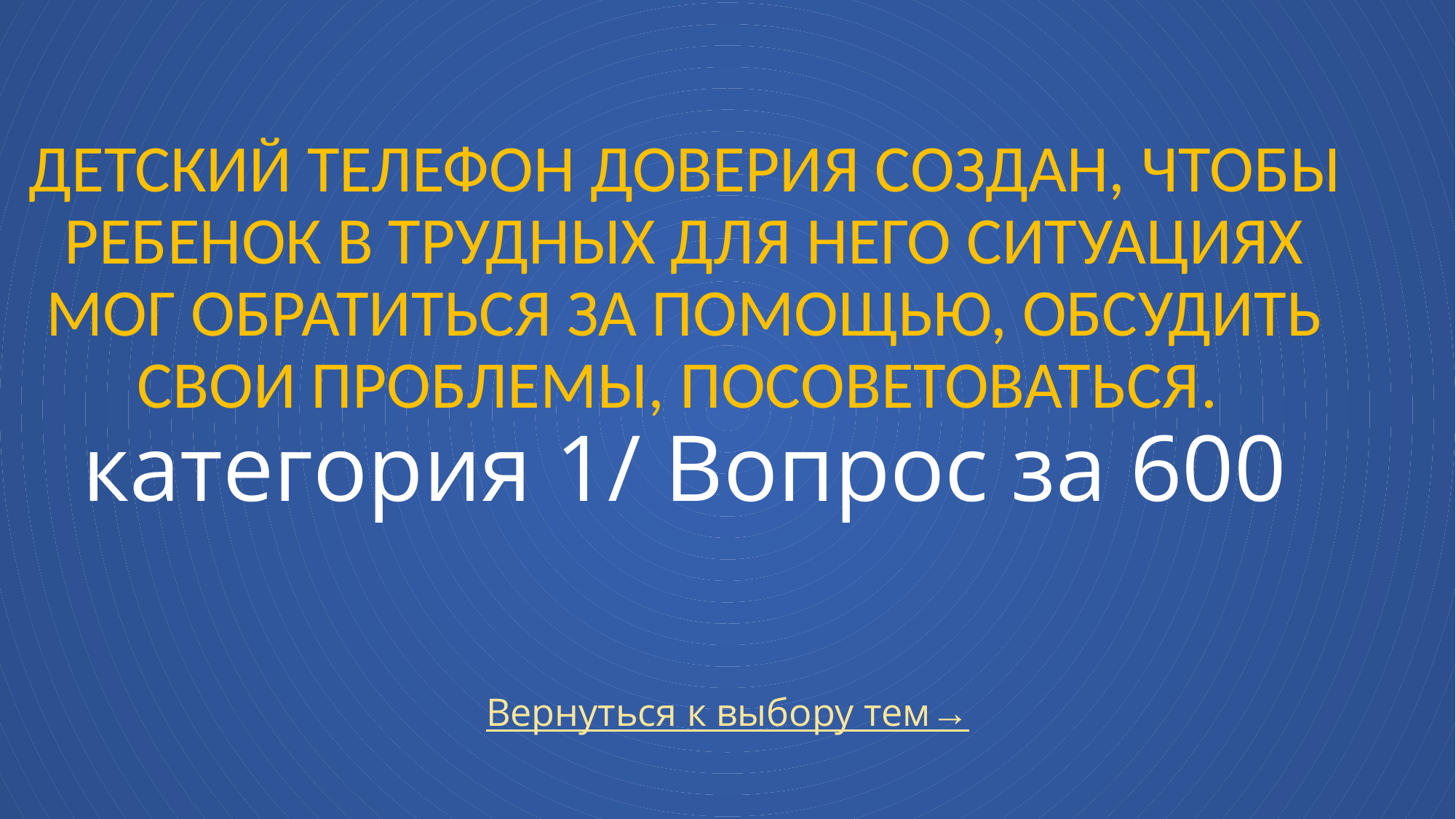

# Детский телефон доверия создан, чтобы ребенок в трудных для него ситуациях мог обратиться за помощью, обсудить свои проблемы, посоветоваться. категория 1/ Вопрос за 600
Вернуться к выбору тем→